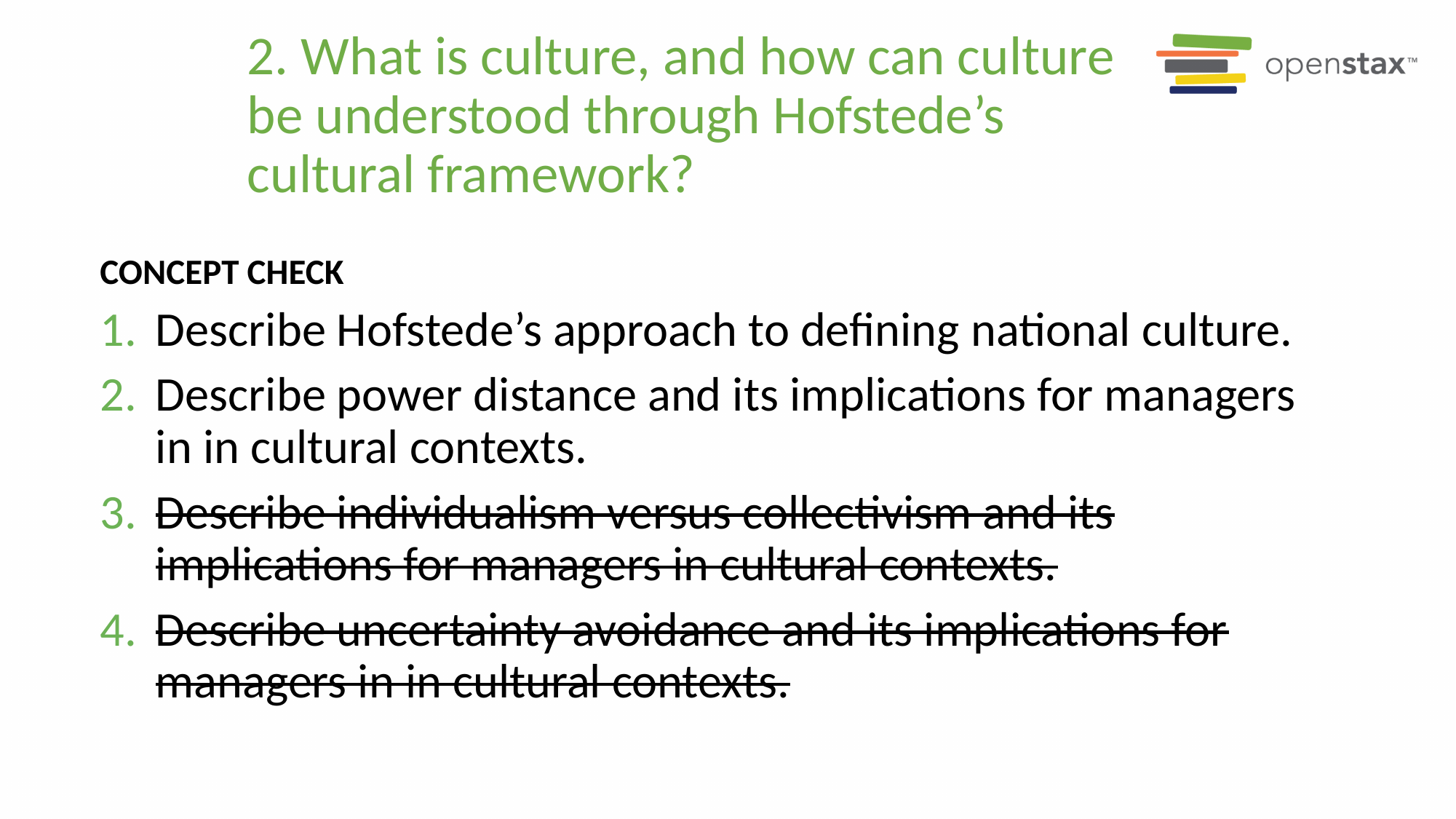

# 2. What is culture, and how can culture be understood through Hofstede’s cultural framework?
Concept Check
Describe Hofstede’s approach to defining national culture.
Describe power distance and its implications for managers in in cultural contexts.
Describe individualism versus collectivism and its implications for managers in cultural contexts.
Describe uncertainty avoidance and its implications for managers in in cultural contexts.